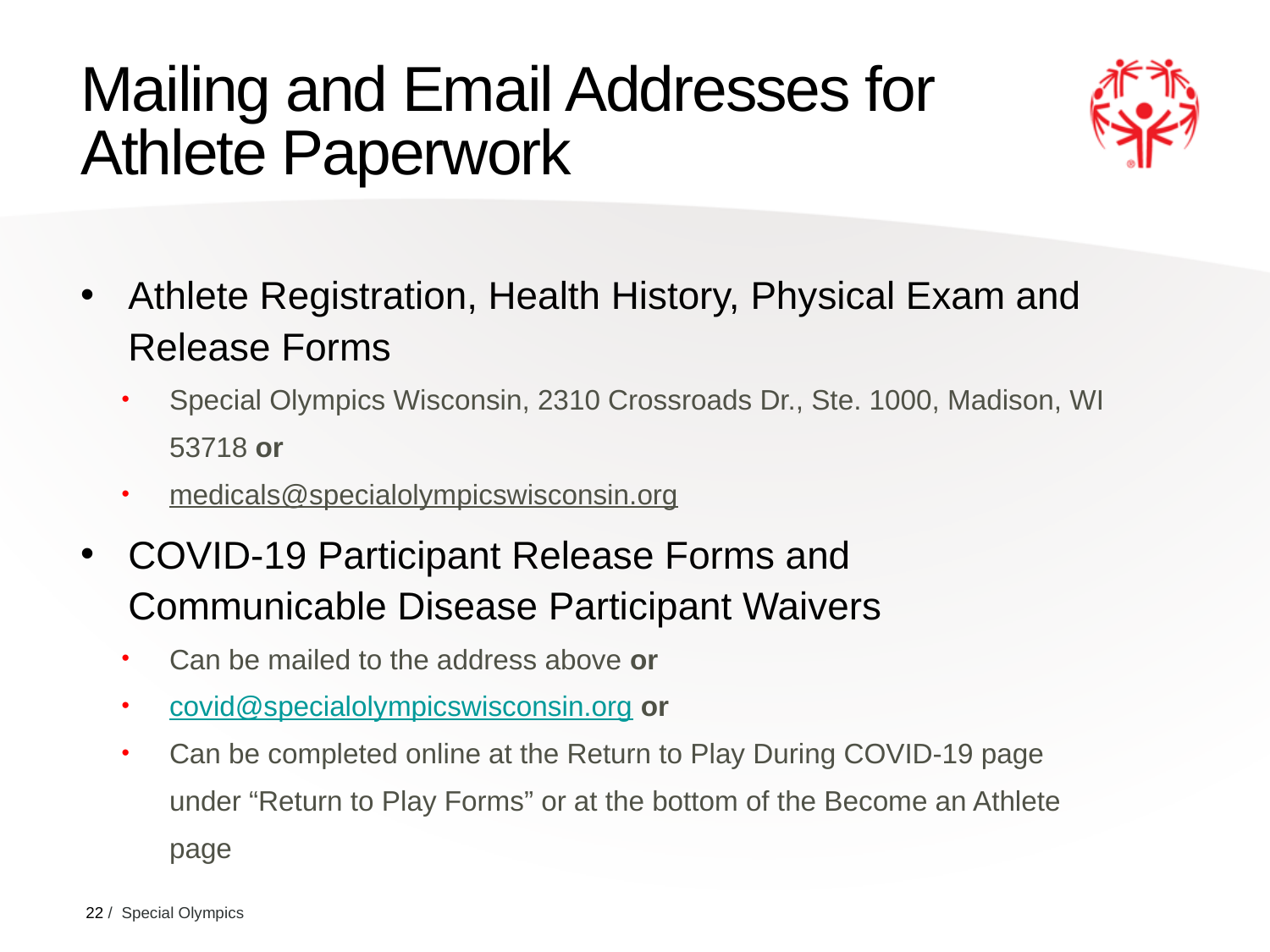

# Mailing and Email Addresses for Athlete Paperwork
Athlete Registration, Health History, Physical Exam and Release Forms
Special Olympics Wisconsin, 2310 Crossroads Dr., Ste. 1000, Madison, WI 53718 or
medicals@specialolympicswisconsin.org
COVID-19 Participant Release Forms and Communicable Disease Participant Waivers
Can be mailed to the address above or
covid@specialolympicswisconsin.org or
Can be completed online at the Return to Play During COVID-19 page under “Return to Play Forms” or at the bottom of the Become an Athlete page
22 /  Special Olympics